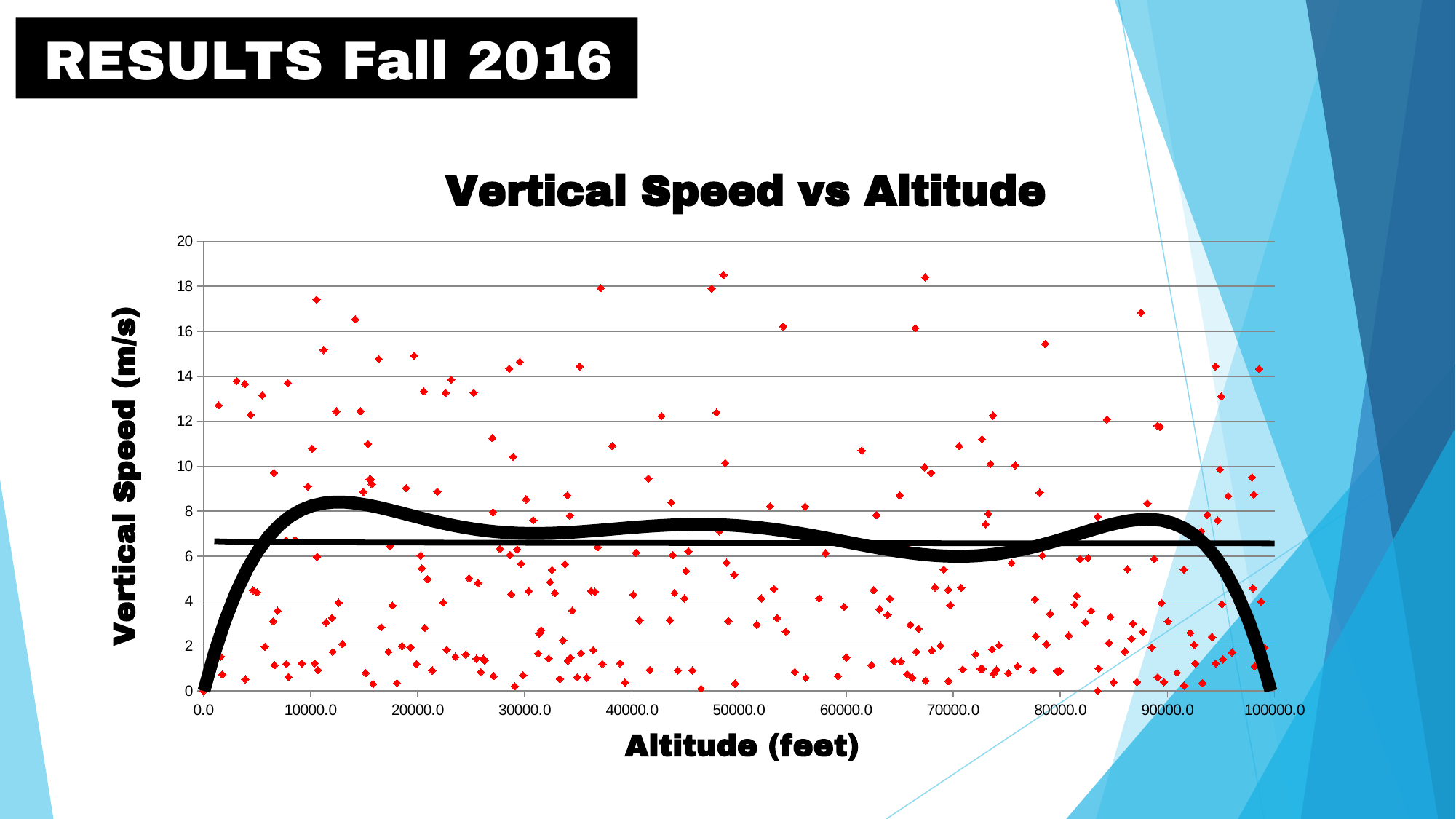

RESULTS Fall 2016

### Chart: Vertical Speed vs Altitude

| Category |  |
|---|---|